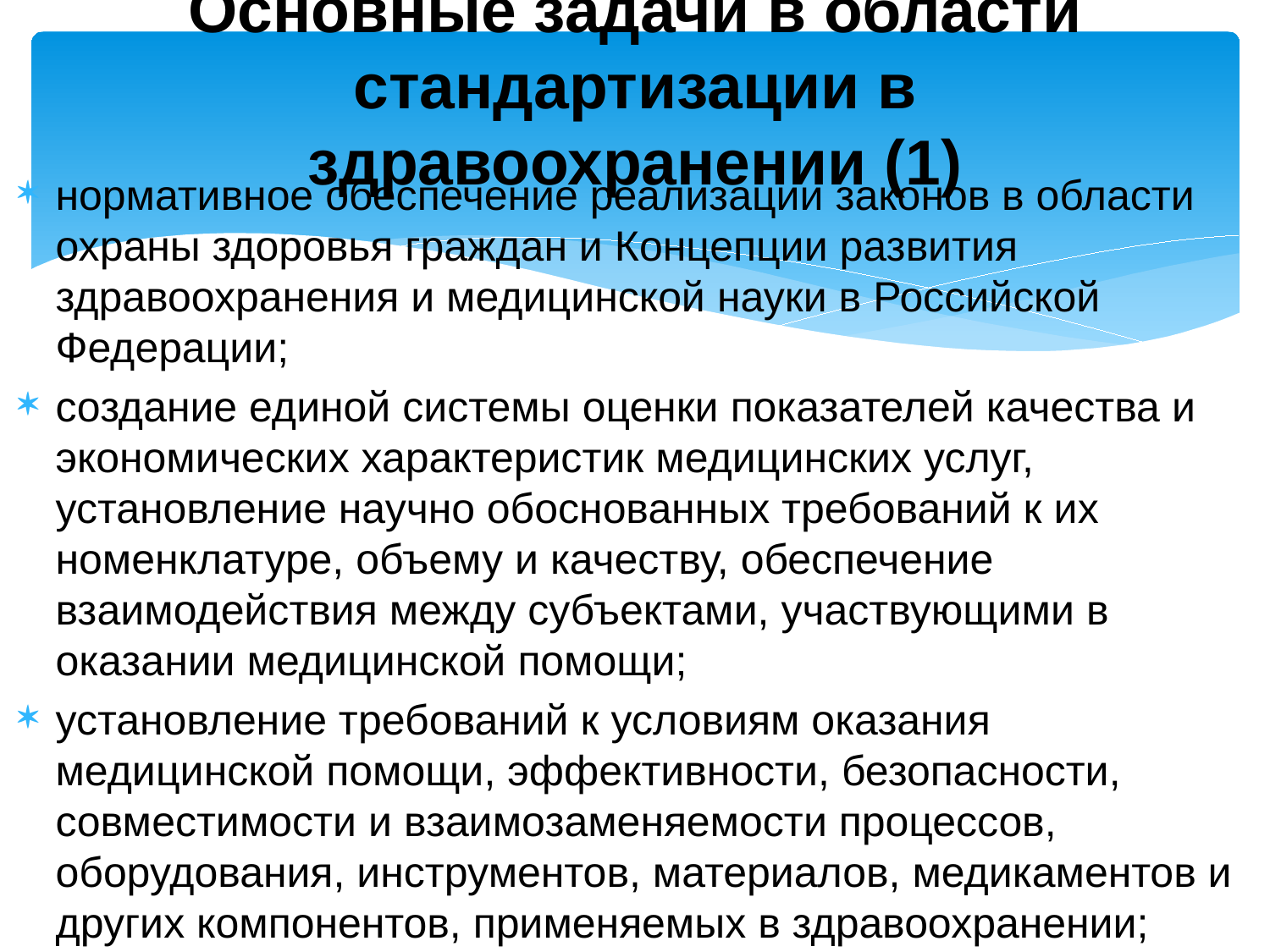

# Основные задачи в области стандартизации в здравоохранении (1)
нормативное обеспечение реализации законов в области охраны здоровья граждан и Концепции развития здравоохранения и медицинской науки в Российской Федерации;
создание единой системы оценки показателей качества и экономических характеристик медицинских услуг, установление научно обоснованных требований к их номенклатуре, объему и качеству, обеспечение взаимодействия между субъектами, участвующими в оказании медицинской помощи;
установление требований к условиям оказания медицинской помощи, эффективности, безопасности, совместимости и взаимозаменяемости процессов, оборудования, инструментов, материалов, медикаментов и других компонентов, применяемых в здравоохранении;